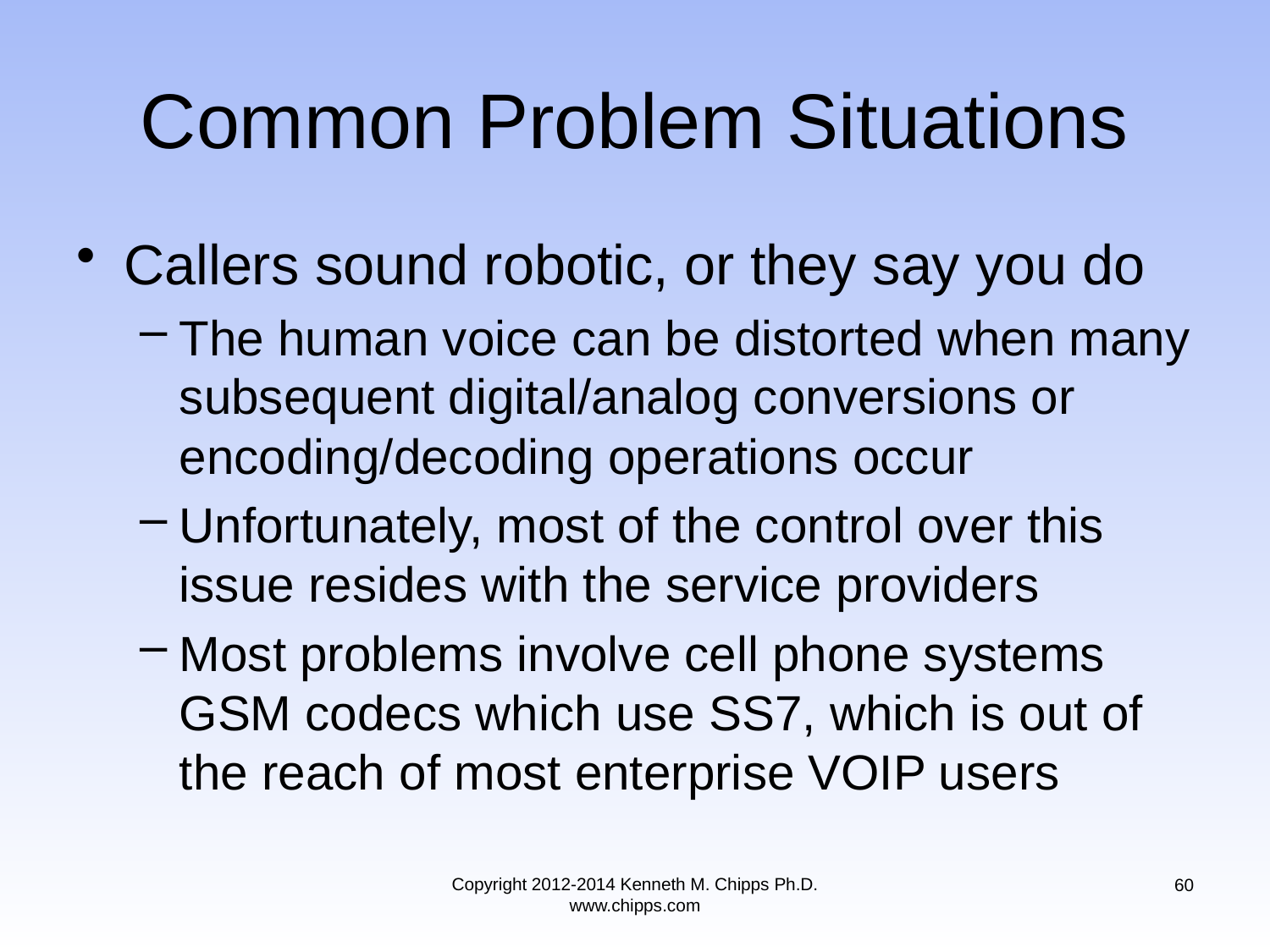

# Common Problem Situations
Callers sound robotic, or they say you do
The human voice can be distorted when many subsequent digital/analog conversions or encoding/decoding operations occur
Unfortunately, most of the control over this issue resides with the service providers
Most problems involve cell phone systems GSM codecs which use SS7, which is out of the reach of most enterprise VOIP users
Copyright 2012-2014 Kenneth M. Chipps Ph.D. www.chipps.com
60